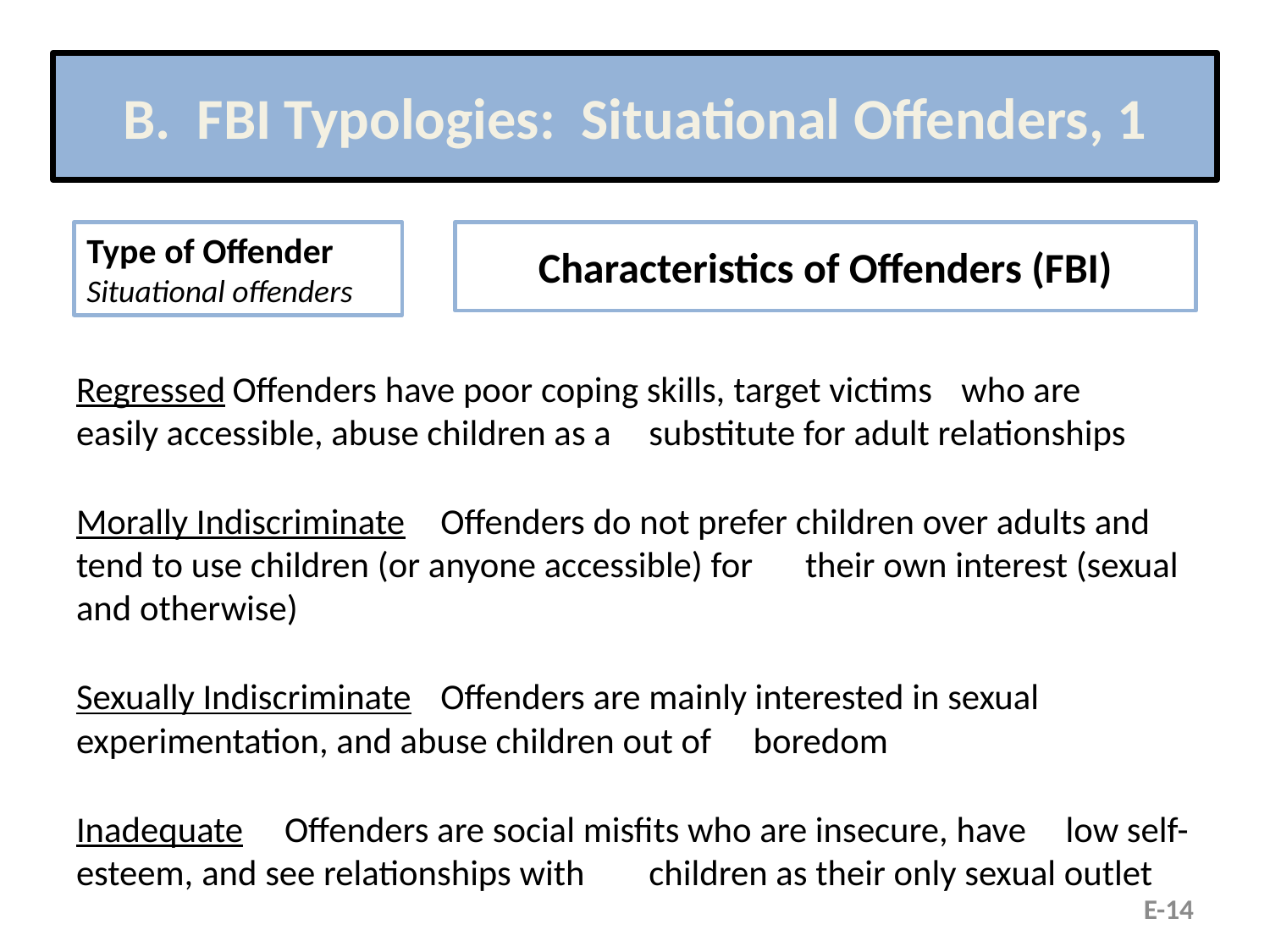

# B.  FBI Typologies:  Situational Offenders, 1
Type of Offender Situational offenders

Characteristics of Offenders (FBI)

Regressed		Offenders have poor coping skills, target victims 			who are 	easily accessible, abuse children as a 			substitute for adult relationships

Morally Indiscriminate	Offenders do not prefer children over adults and 			tend to use children (or anyone accessible) for 			their own interest (sexual and otherwise)

Sexually Indiscriminate	Offenders are mainly interested in sexual 				experimentation, and abuse children out of 				boredom

Inadequate		Offenders are social misfits who are insecure, have 			low self-esteem, and see relationships with 				children as their only sexual outlet

E-14